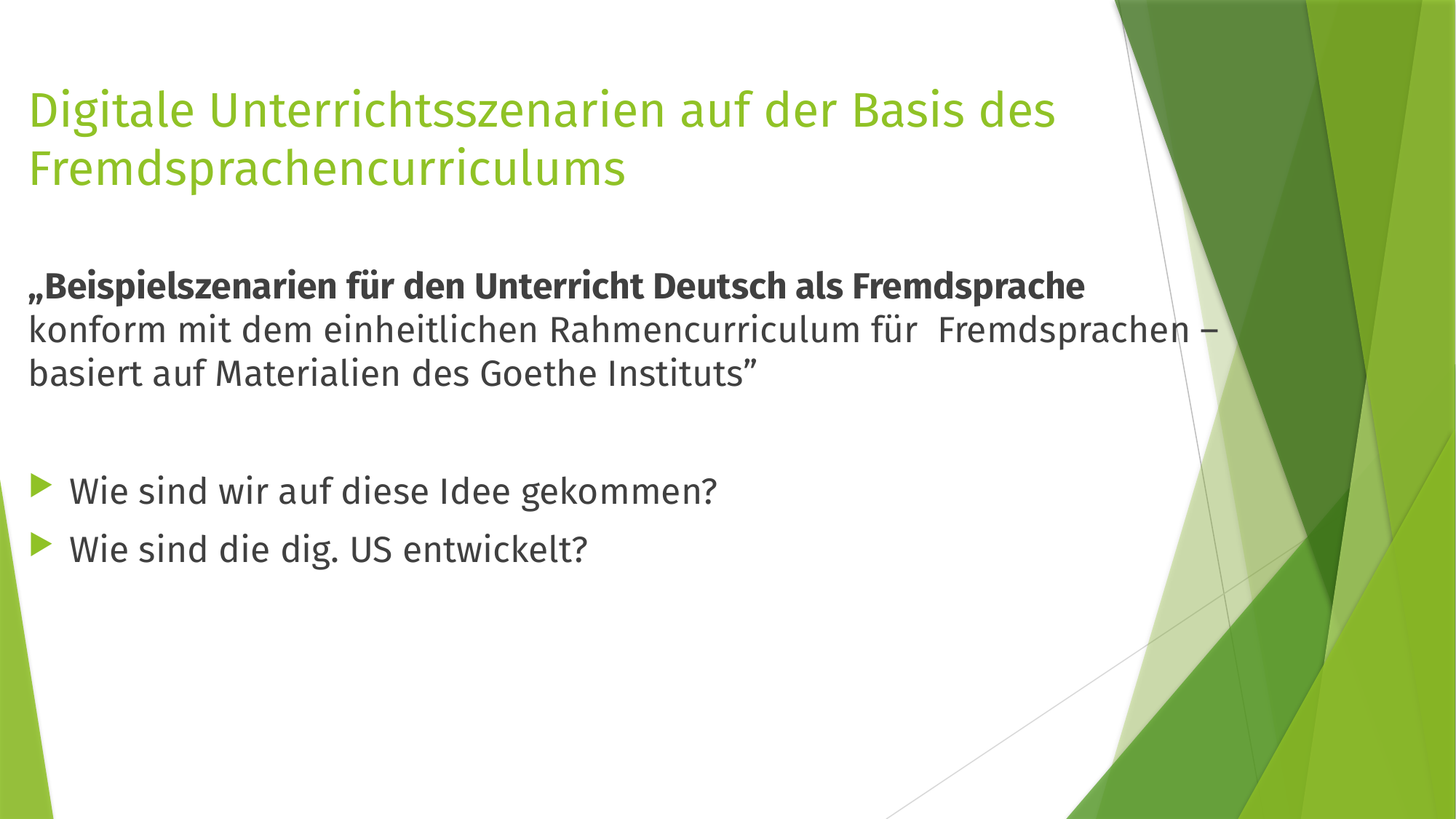

# Digitale Unterrichtsszenarien auf der Basis des Fremdsprachencurriculums

„Beispielszenarien für den Unterricht Deutsch als Fremdsprache konform mit dem einheitlichen Rahmencurriculum für  Fremdsprachen – basiert auf Materialien des Goethe Instituts”

Wie sind wir auf diese Idee gekommen?
Wie sind die dig. US entwickelt?